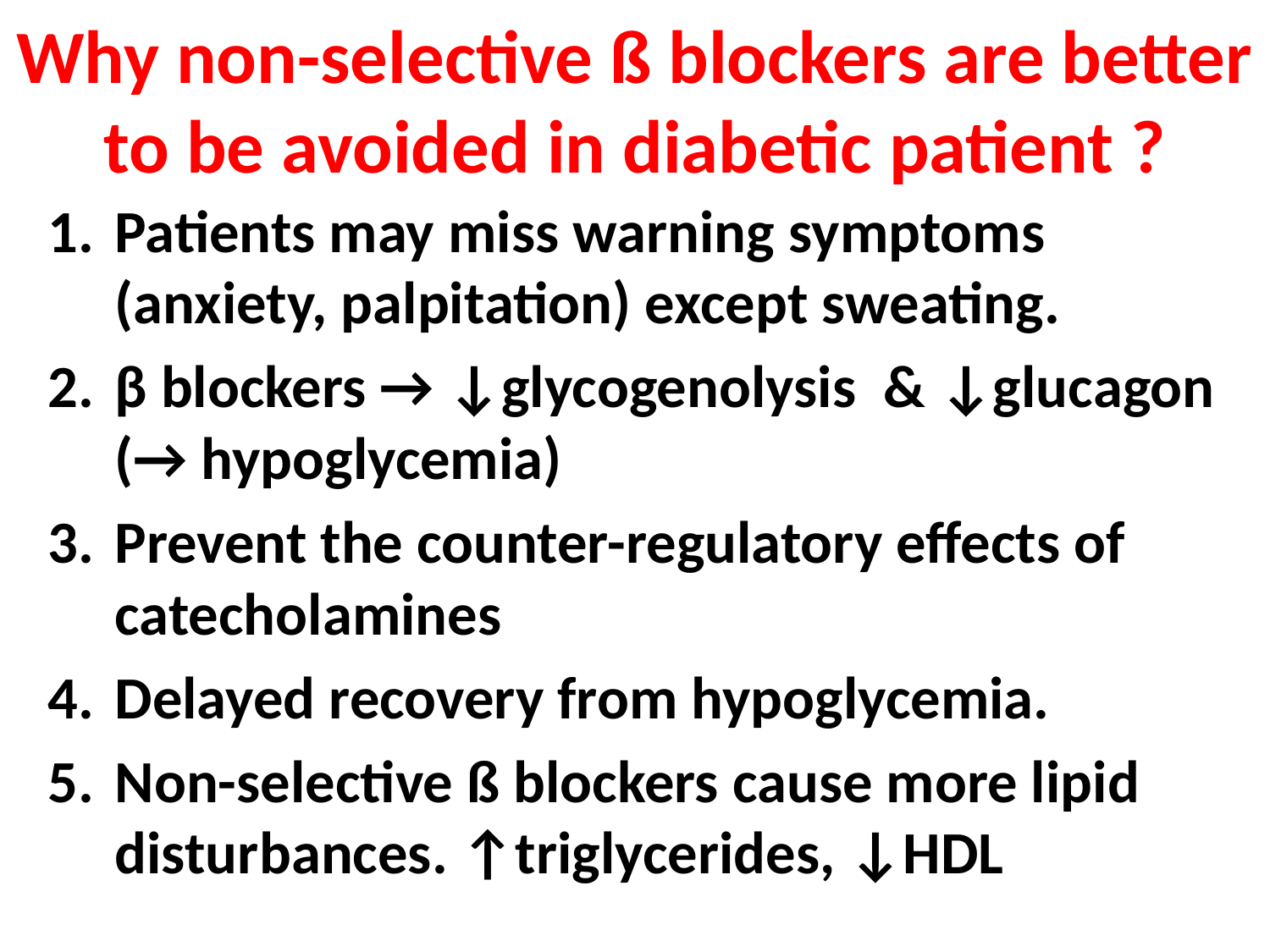

# Why non-selective ß blockers are better to be avoided in diabetic patient ?
Patients may miss warning symptoms (anxiety, palpitation) except sweating.
β blockers → ↓glycogenolysis  & ↓glucagon (→ hypoglycemia)
Prevent the counter-regulatory effects of catecholamines
Delayed recovery from hypoglycemia.
Non-selective ß blockers cause more lipid disturbances. ↑triglycerides, ↓HDL